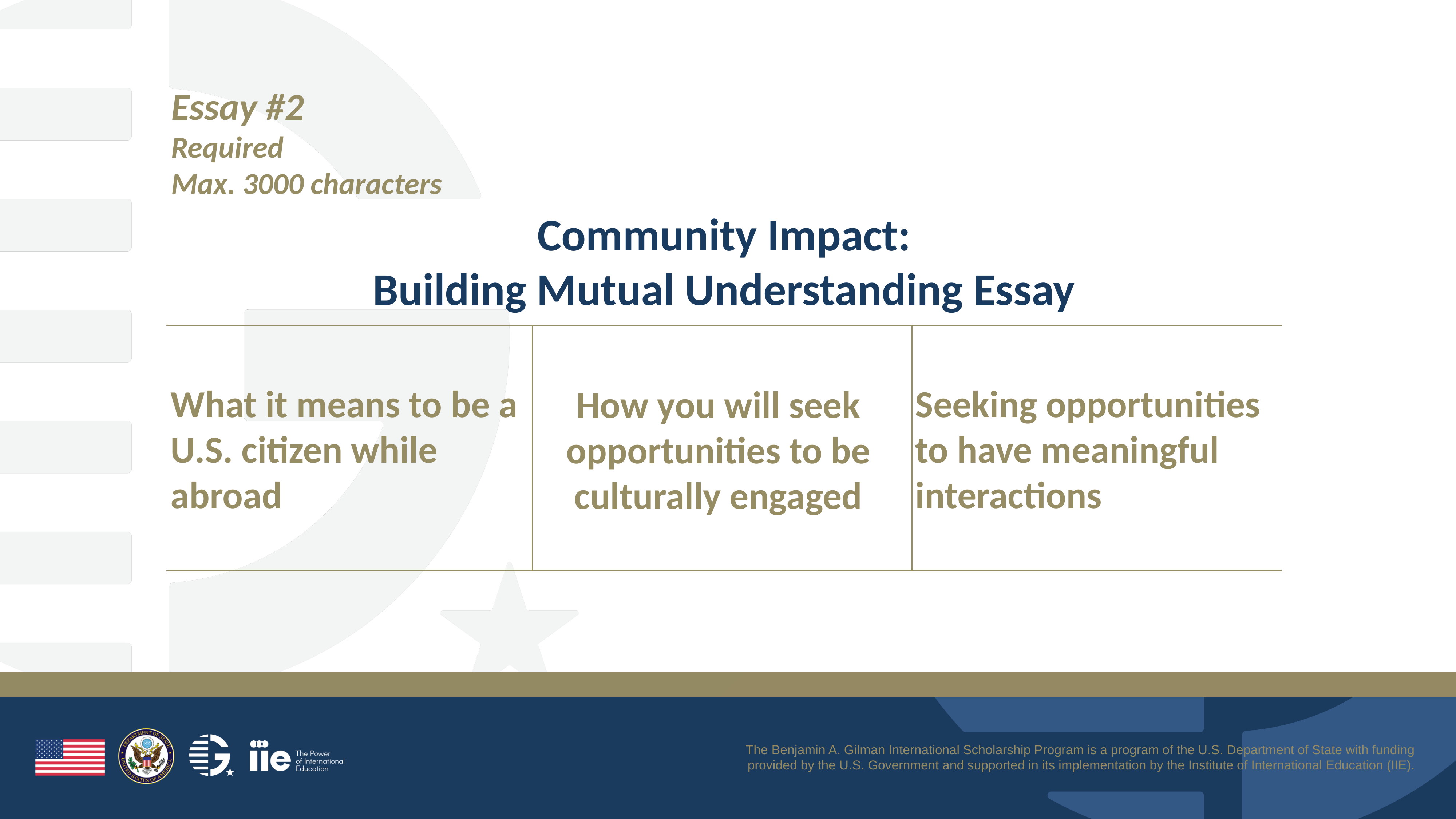

Essay #2
Required
Max. 3000 characters
Community Impact:
Building Mutual Understanding Essay
Seeking opportunities to have meaningful interactions
What it means to be a U.S. citizen while abroad
How you will seek opportunities to be culturally engaged
The Benjamin A. Gilman International Scholarship Program is a program of the U.S. Department of State with funding provided by the U.S. Government and supported in its implementation by the Institute of International Education (IIE).